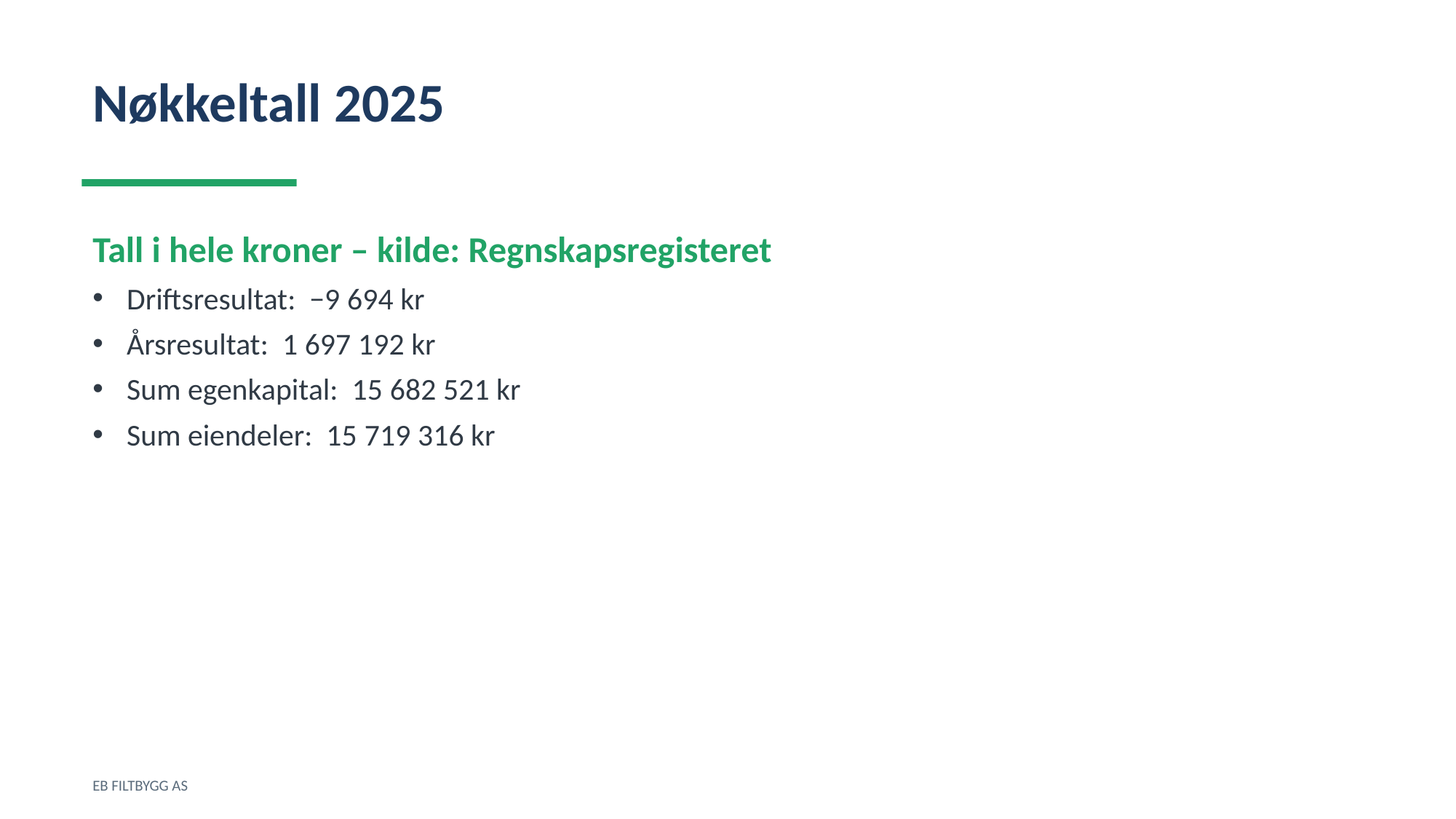

Nøkkeltall 2025

Tall i hele kroner – kilde: Regnskapsregisteret
Driftsresultat:  −9 694 kr
Årsresultat:  1 697 192 kr
Sum egenkapital:  15 682 521 kr
Sum eiendeler:  15 719 316 kr
EB FILTBYGG AS